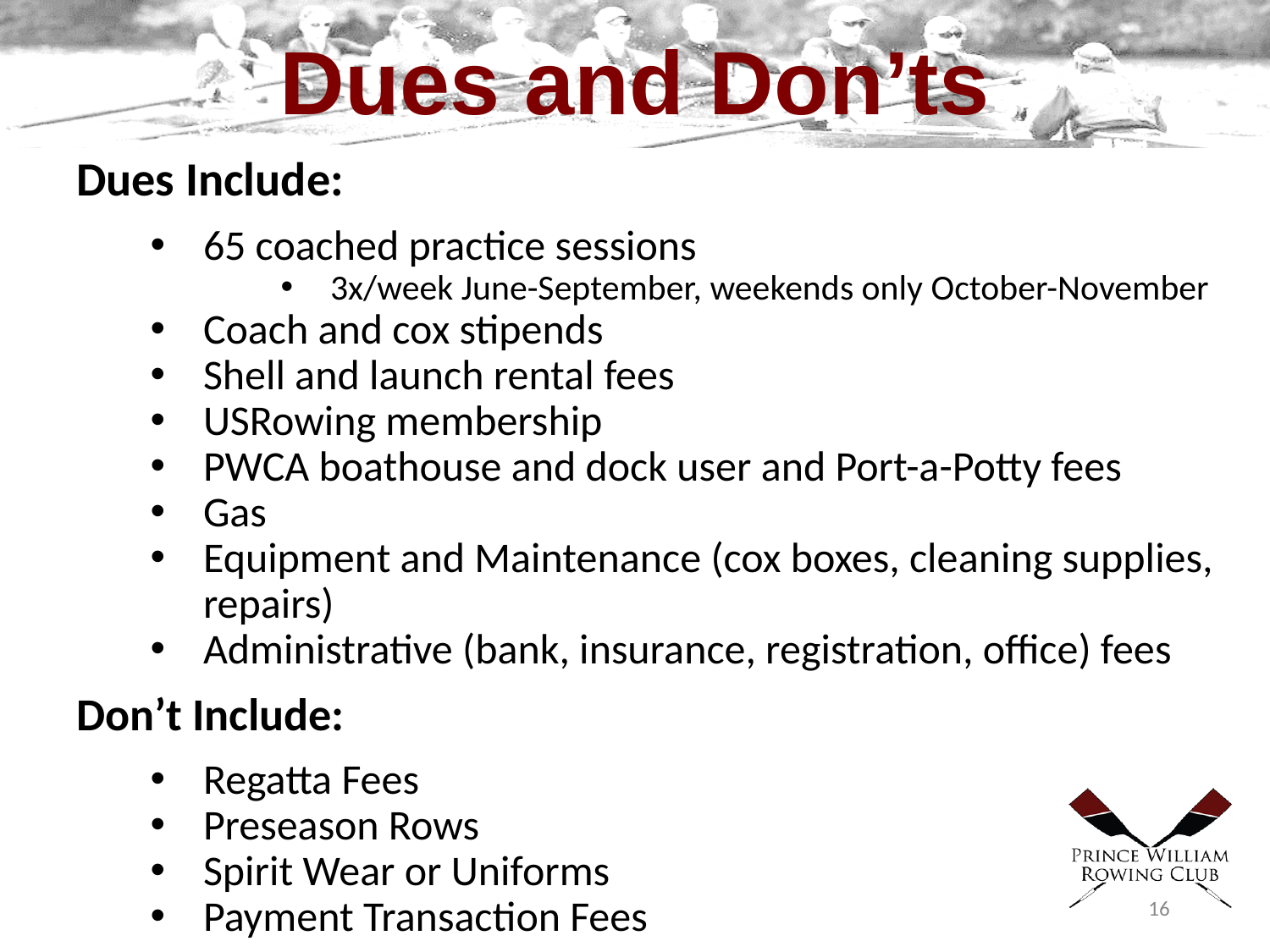

# Dues and Don’ts
Dues Include:
65 coached practice sessions
3x/week June-September, weekends only October-November
Coach and cox stipends
Shell and launch rental fees
USRowing membership
PWCA boathouse and dock user and Port-a-Potty fees
Gas
Equipment and Maintenance (cox boxes, cleaning supplies, repairs)
Administrative (bank, insurance, registration, office) fees
Don’t Include:
Regatta Fees
Preseason Rows
Spirit Wear or Uniforms
Payment Transaction Fees
16